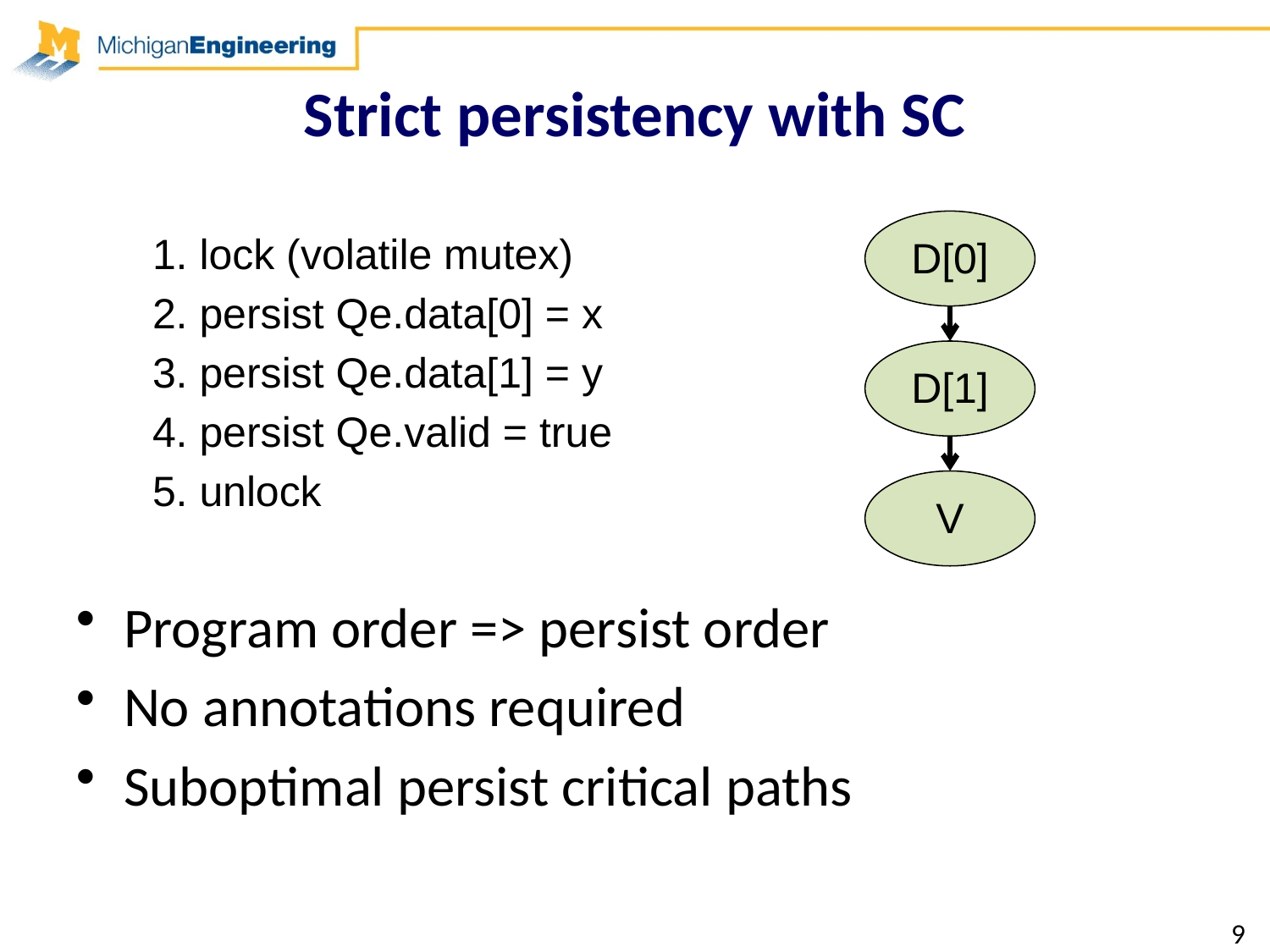

# Strict persistency with SC

Program order => persist order
No annotations required
Suboptimal persist critical paths

D[0]
D[1]
V
1. lock (volatile mutex)
2. persist Qe.data[0] = x
3. persist Qe.data[1] = y
4. persist Qe.valid = true
5. unlock

9